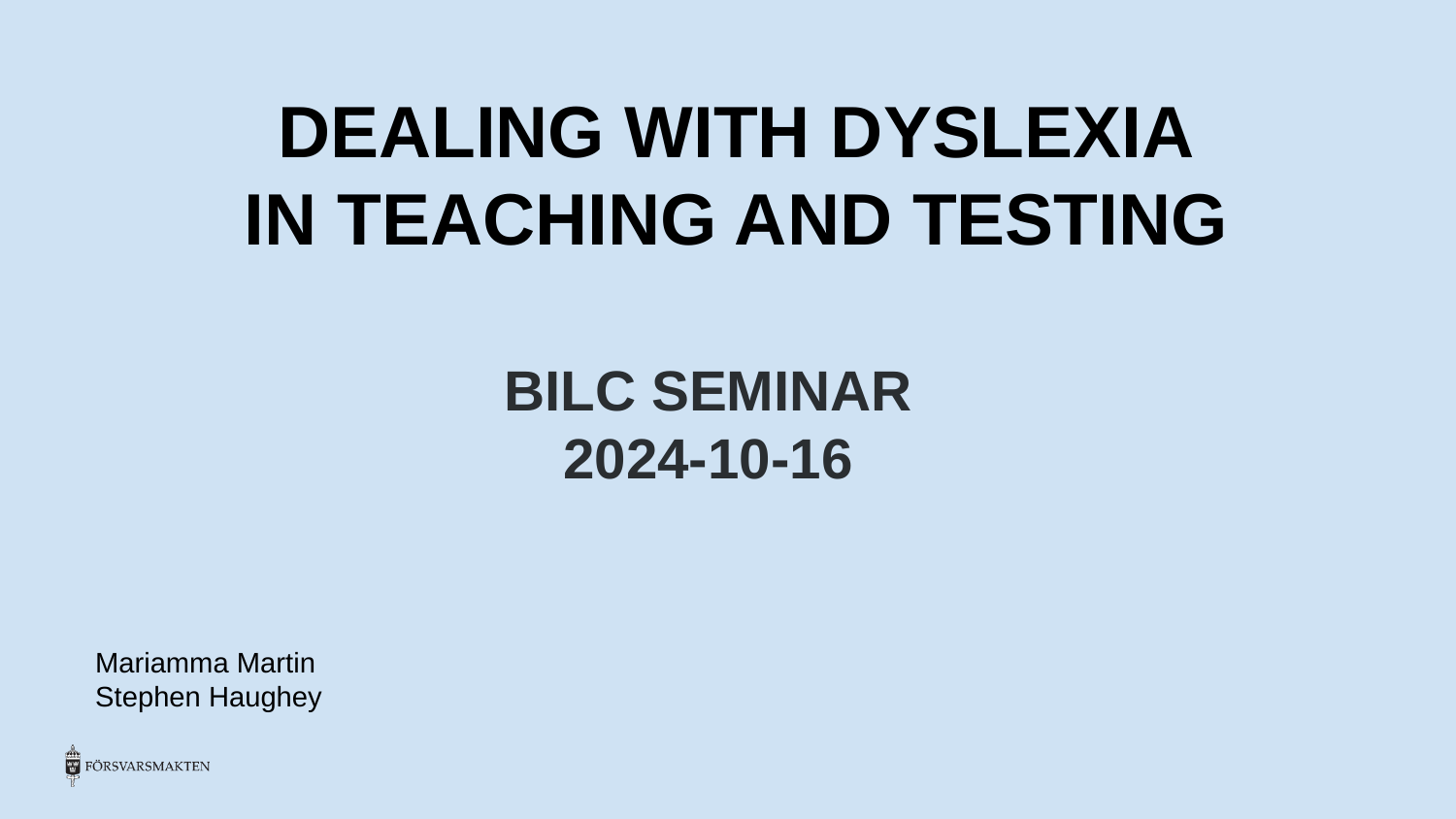

DEALING WITH DYSLEXIA
IN TEACHING AND TESTING
# BILC SEMINAR 2024-10-16
Mariamma Martin
Stephen Haughey